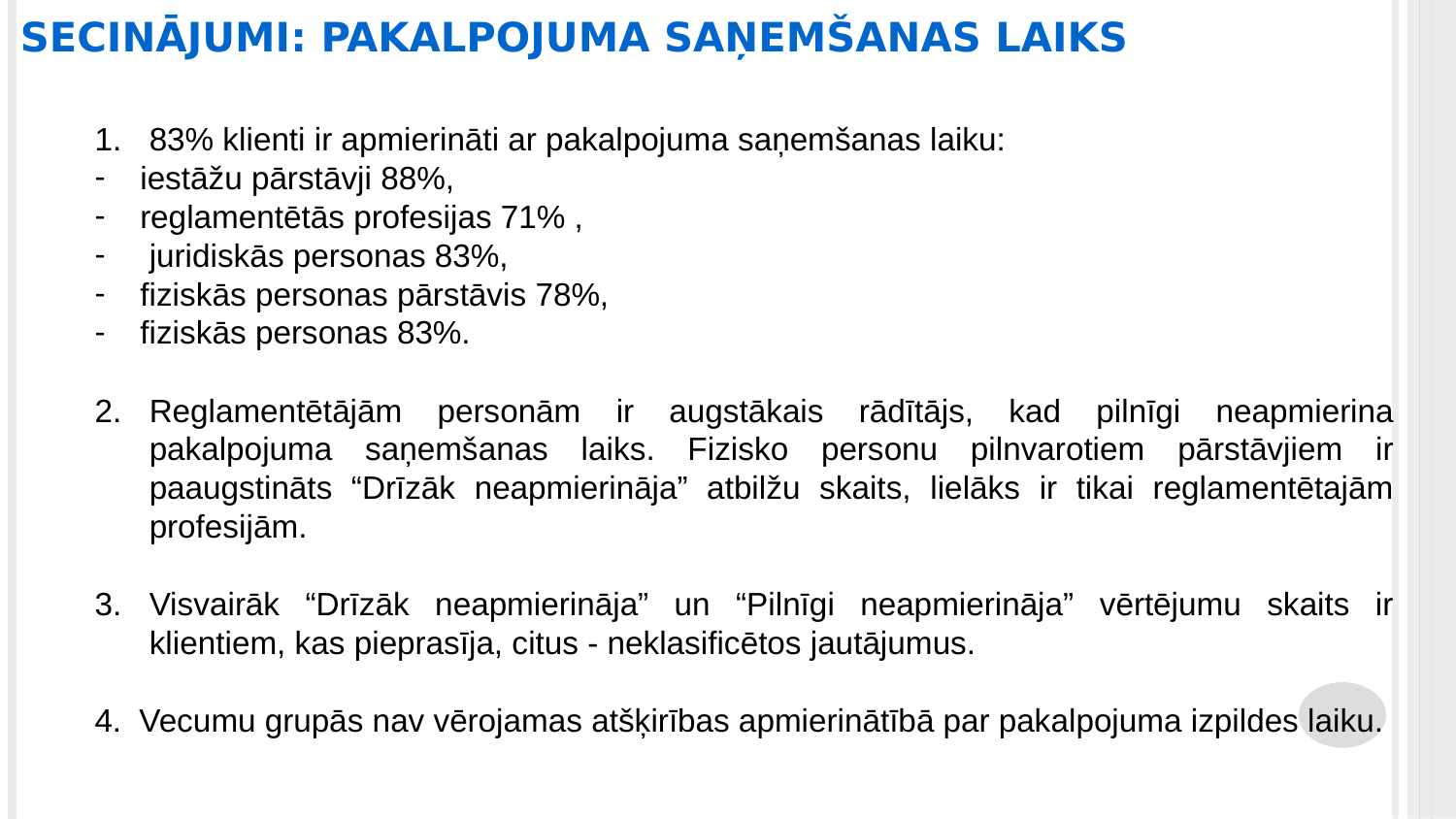

SECINĀJUMI: PAKALPOJUMA SAŅEMŠANAS LAIKS
83% klienti ir apmierināti ar pakalpojuma saņemšanas laiku:
iestāžu pārstāvji 88%,
reglamentētās profesijas 71% ,
 juridiskās personas 83%,
fiziskās personas pārstāvis 78%,
fiziskās personas 83%.

Reglamentētājām personām ir augstākais rādītājs, kad pilnīgi neapmierina pakalpojuma saņemšanas laiks. Fizisko personu pilnvarotiem pārstāvjiem ir paaugstināts “Drīzāk neapmierināja” atbilžu skaits, lielāks ir tikai reglamentētajām profesijām.

Visvairāk “Drīzāk neapmierināja” un “Pilnīgi neapmierināja” vērtējumu skaits ir klientiem, kas pieprasīja, citus - neklasificētos jautājumus.

4.  Vecumu grupās nav vērojamas atšķirības apmierinātībā par pakalpojuma izpildes laiku.